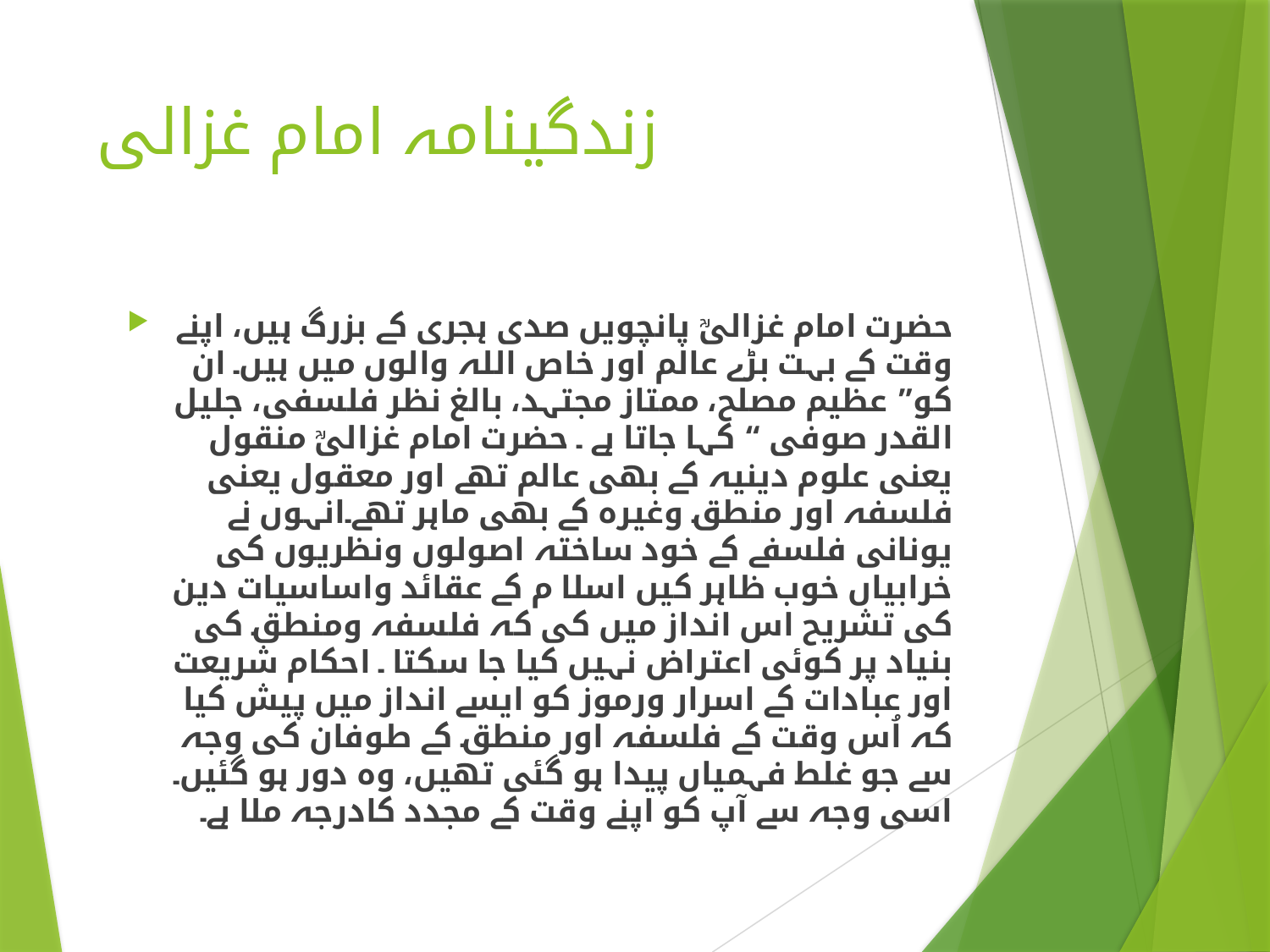

# زندگینامہ امام غزالی
حضرت امام غزالیؒ پانچویں صدی ہجری کے بزرگ ہیں، اپنے وقت کے بہت بڑے عالم اور خاص اللہ والوں میں ہیں۔ ان کو” عظیم مصلح، ممتاز مجتہد، بالغ نظر فلسفی، جلیل القدر صوفی “ کہا جاتا ہے ۔ حضرت امام غزالیؒ منقول یعنی علوم دینیہ کے بھی عالم تھے اور معقول یعنی فلسفہ اور منطق وغیرہ کے بھی ماہر تھے۔انہوں نے یونانی فلسفے کے خود ساختہ اصولوں ونظریوں کی خرابیاں خوب ظاہر کیں اسلا م کے عقائد واساسیات دین کی تشریح اس انداز میں کی کہ فلسفہ ومنطق کی بنیاد پر کوئی اعتراض نہیں کیا جا سکتا ۔ احکام شریعت اور عبادات کے اسرار ورموز کو ایسے انداز میں پیش کیا کہ اُس وقت کے فلسفہ اور منطق کے طوفان کی وجہ سے جو غلط فہمیاں پیدا ہو گئی تھیں، وہ دور ہو گئیں۔ اسی وجہ سے آپ کو اپنے وقت کے مجدد کادرجہ ملا ہے۔